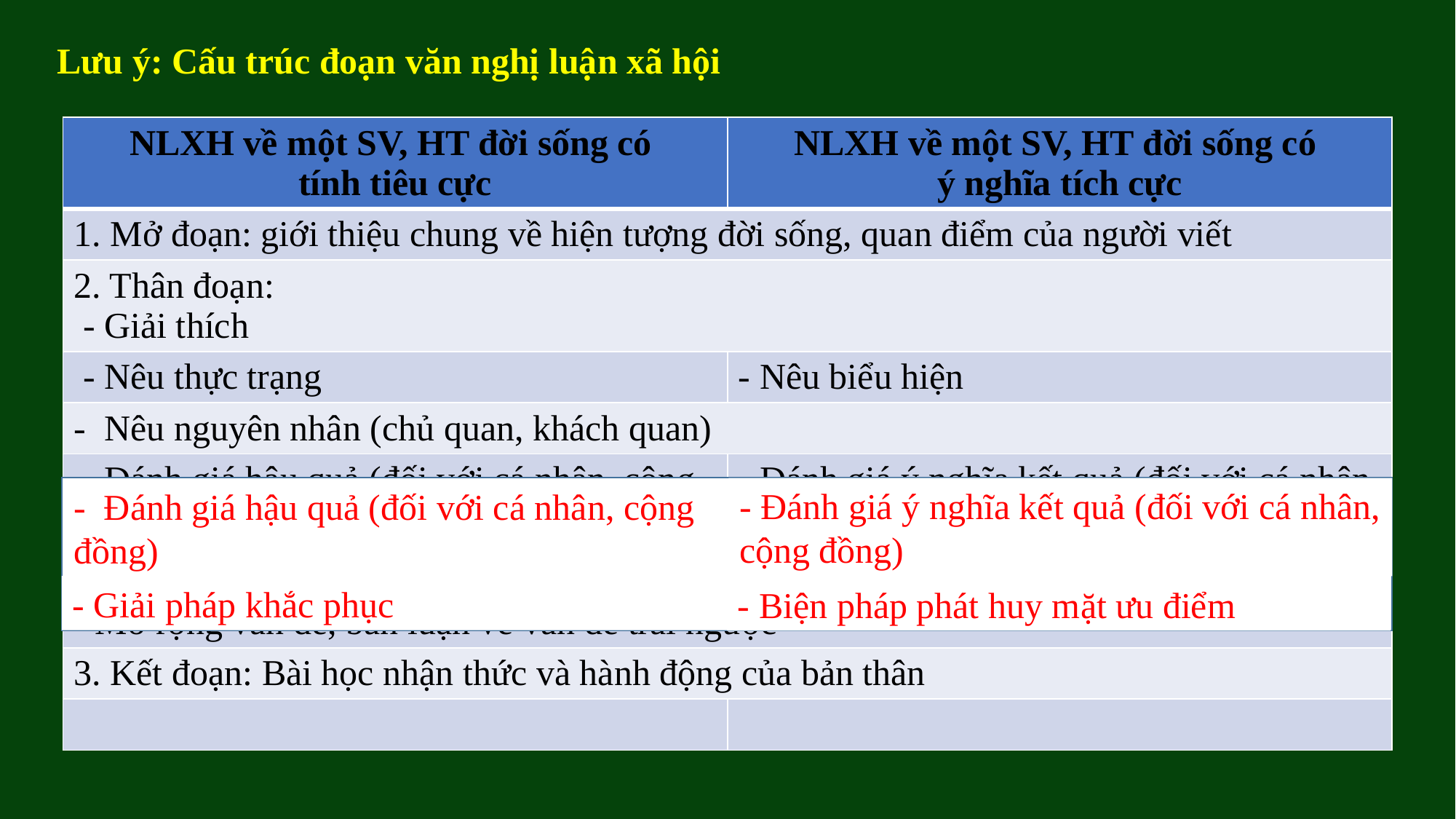

# Lưu ý: Cấu trúc đoạn văn nghị luận xã hội
| NLXH về một SV, HT đời sống có tính tiêu cực | NLXH về một SV, HT đời sống có ý nghĩa tích cực |
| --- | --- |
| 1. Mở đoạn: giới thiệu chung về hiện tượng đời sống, quan điểm của người viết |  |
| 2. Thân đoạn: - Giải thích |  |
| - Nêu thực trạng | - Nêu biểu hiện |
| - Nêu nguyên nhân (chủ quan, khách quan) |  |
| - Đánh giá hậu quả (đối với cá nhân, cộng đồng) | - Đánh giá ý nghĩa kết quả (đối với cá nhân, cộng đồng) |
| - Giải pháp khắc phục | - Biện pháp phát huy mặt ưu điểm |
| - Mở rộng vấn đề, bàn luận về vấn đề trái ngược |  |
| 3. Kết đoạn: Bài học nhận thức và hành động của bản thân |  |
|  |  |

- Đánh giá ý nghĩa kết quả (đối với cá nhân, cộng đồng)
-  Đánh giá hậu quả (đối với cá nhân, cộng đồng)
- Giải pháp khắc phục
- Biện pháp phát huy mặt ưu điểm